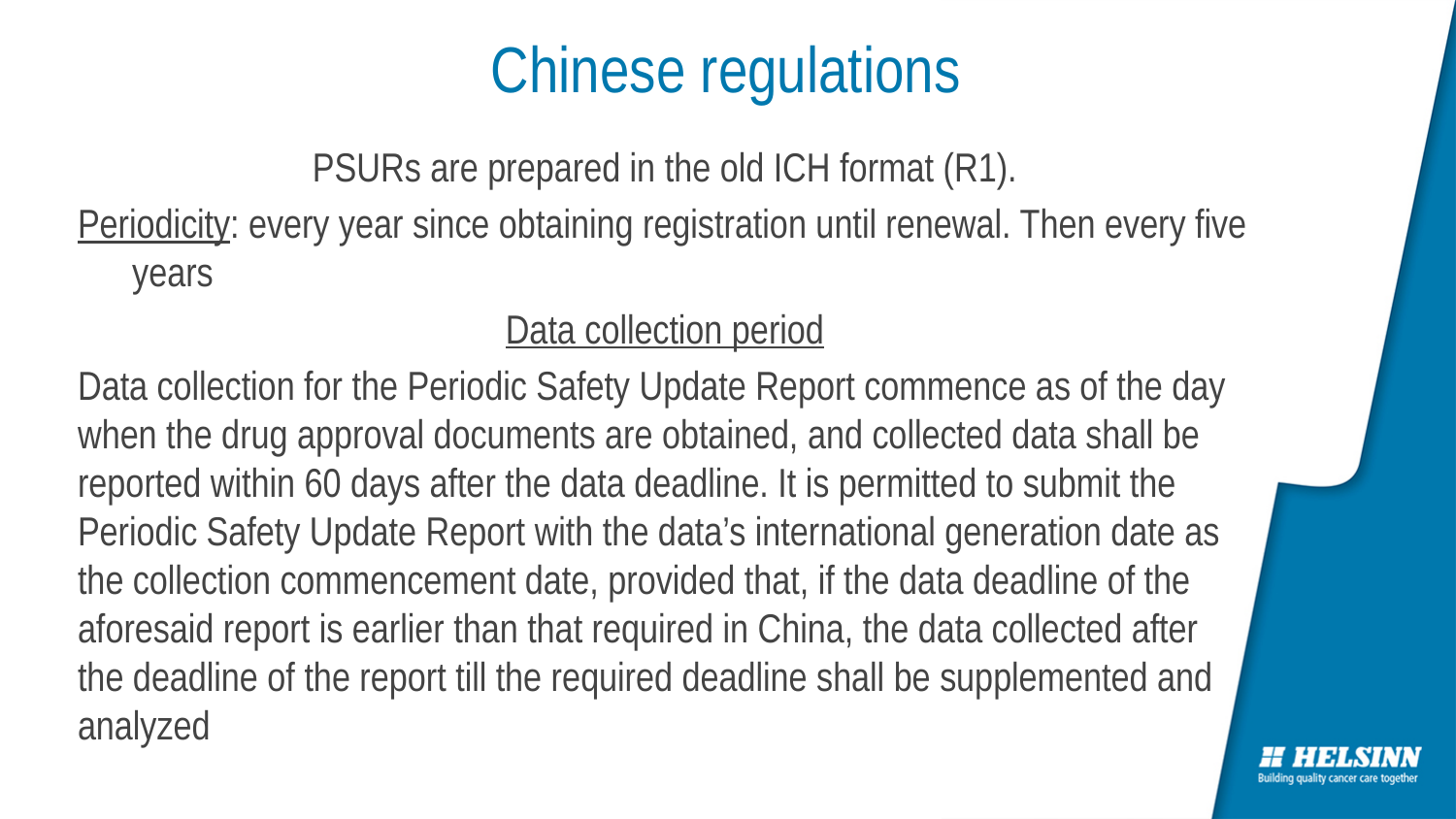

# Chinese regulations
PSURs are prepared in the old ICH format (R1).
Periodicity: every year since obtaining registration until renewal. Then every five years
Data collection period
Data collection for the Periodic Safety Update Report commence as of the day when the drug approval documents are obtained, and collected data shall be reported within 60 days after the data deadline. It is permitted to submit the Periodic Safety Update Report with the data’s international generation date as the collection commencement date, provided that, if the data deadline of the aforesaid report is earlier than that required in China, the data collected after the deadline of the report till the required deadline shall be supplemented and analyzed